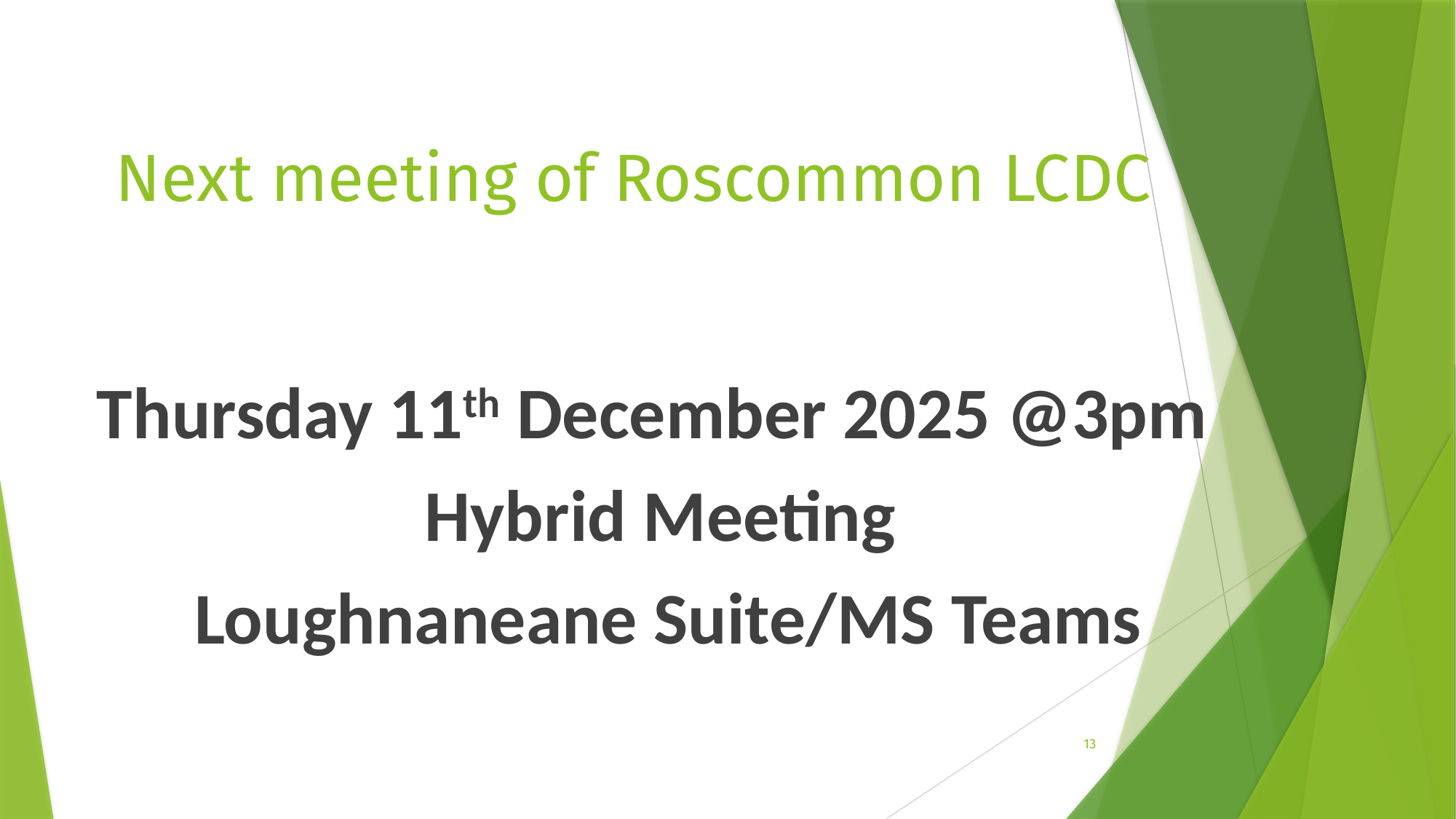

# Next meeting of Roscommon LCDC

Thursday 11th December 2025 @3pm
Hybrid Meeting
 Loughnaneane Suite/MS Teams

13